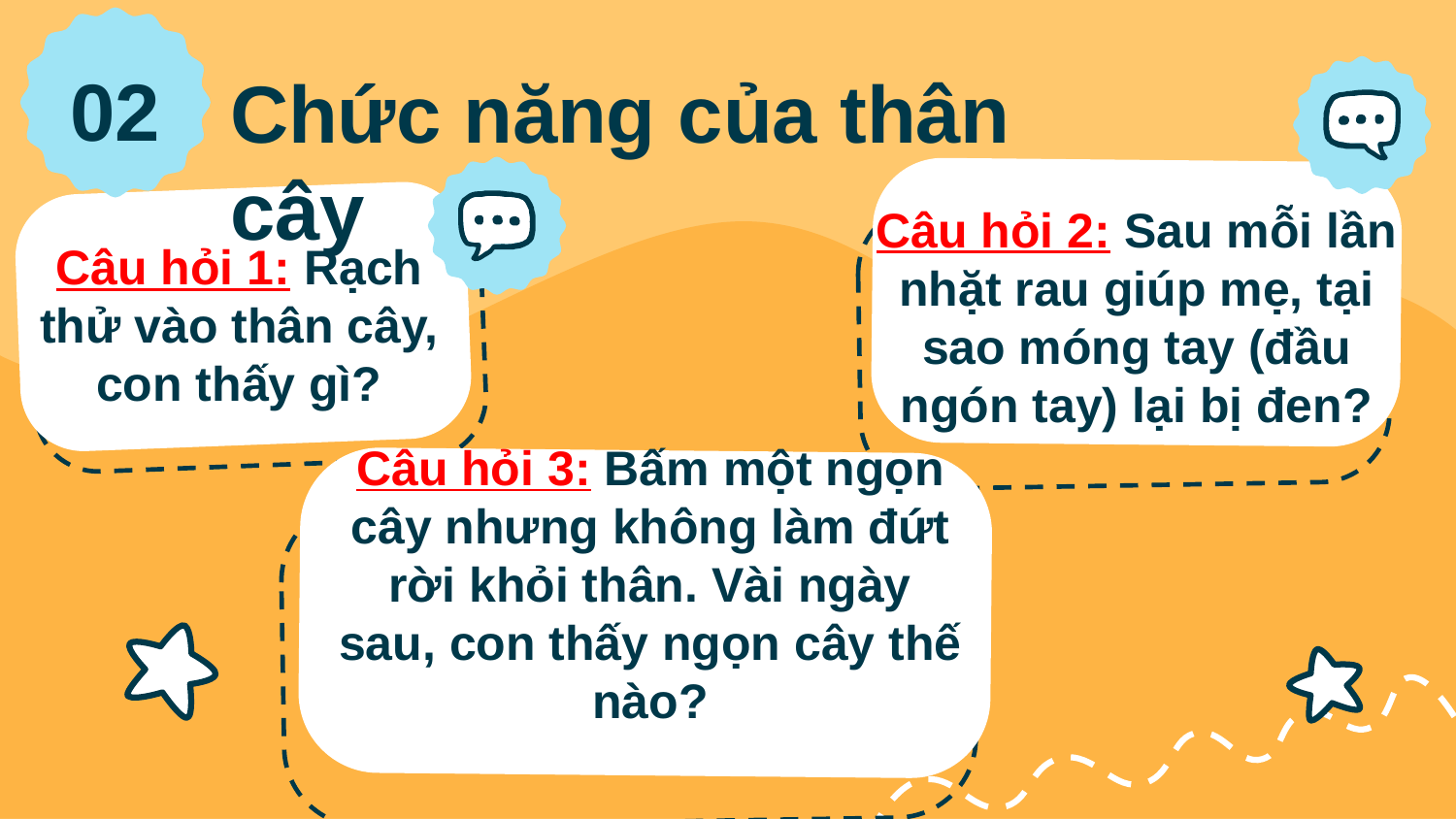

Chức năng của thân cây

02

Câu hỏi 2: Sau mỗi lần nhặt rau giúp mẹ, tại sao móng tay (đầu ngón tay) lại bị đen?
Câu hỏi 1: Rạch thử vào thân cây, con thấy gì?

Câu hỏi 3: Bấm một ngọn cây nhưng không làm đứt rời khỏi thân. Vài ngày sau, con thấy ngọn cây thế nào?